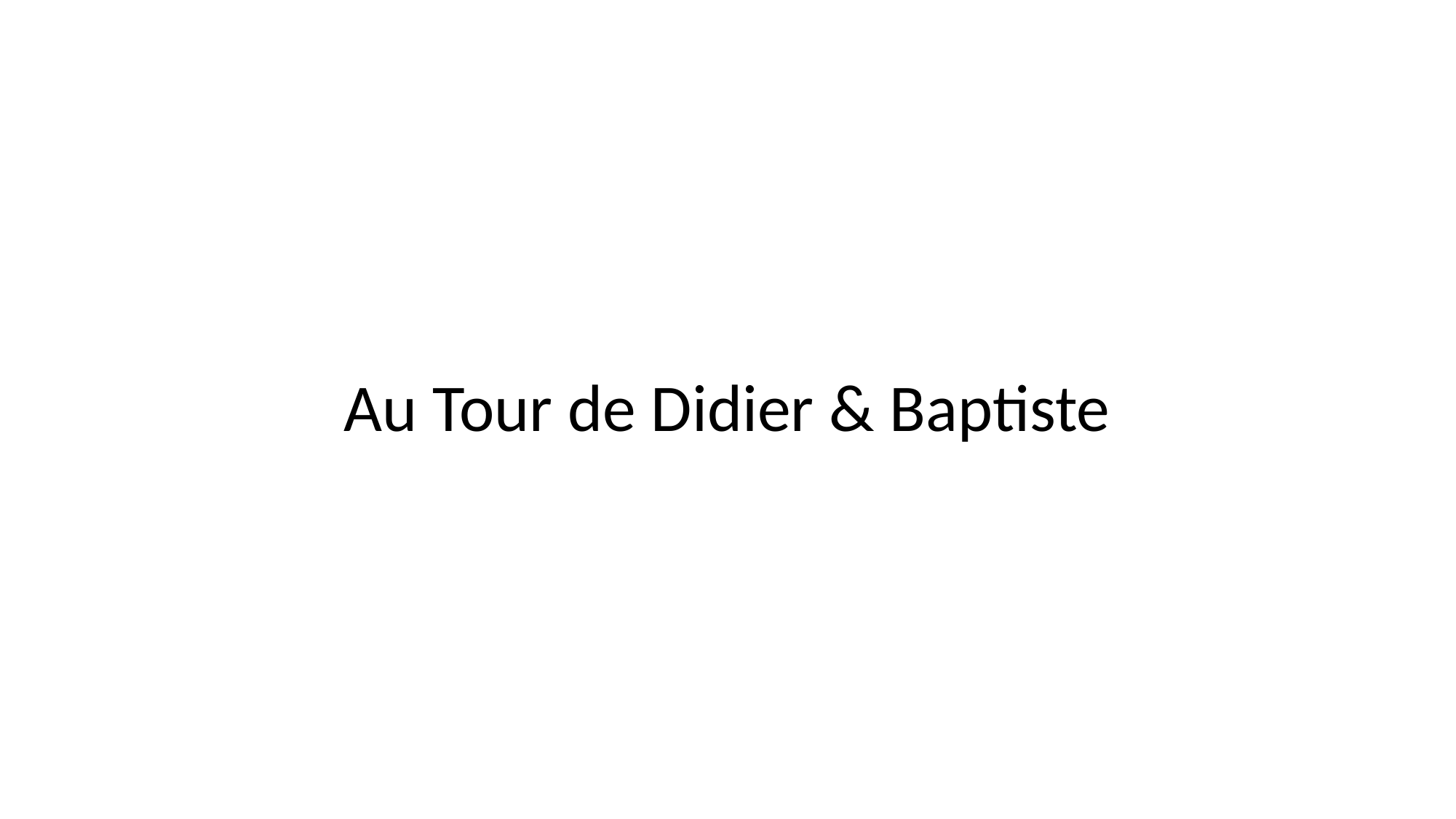

# Au Tour de Didier & Baptiste